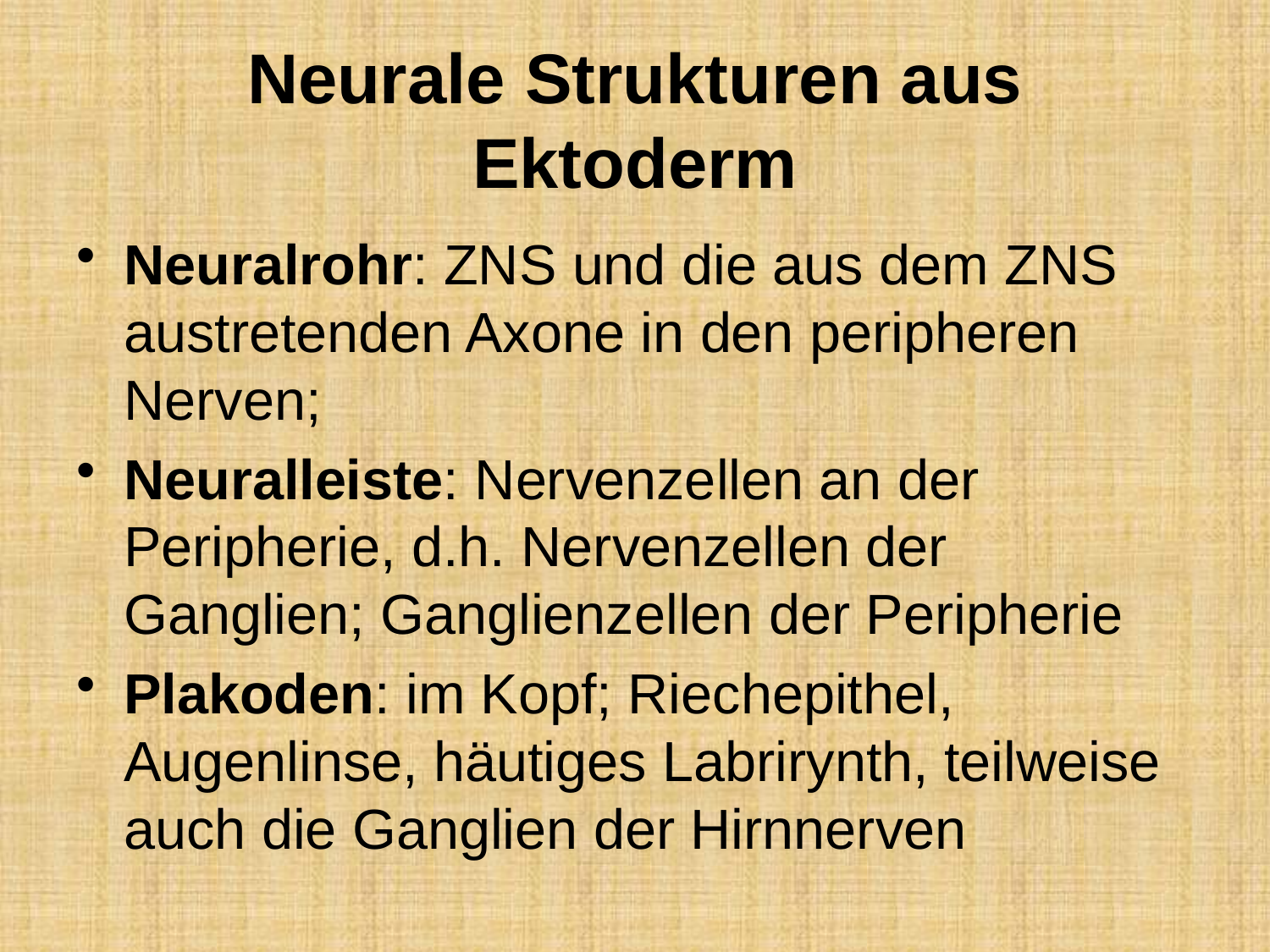

# Neurale Strukturen aus Ektoderm
Neuralrohr: ZNS und die aus dem ZNS austretenden Axone in den peripheren Nerven;
Neuralleiste: Nervenzellen an der Peripherie, d.h. Nervenzellen der Ganglien; Ganglienzellen der Peripherie
Plakoden: im Kopf; Riechepithel, Augenlinse, häutiges Labrirynth, teilweise auch die Ganglien der Hirnnerven